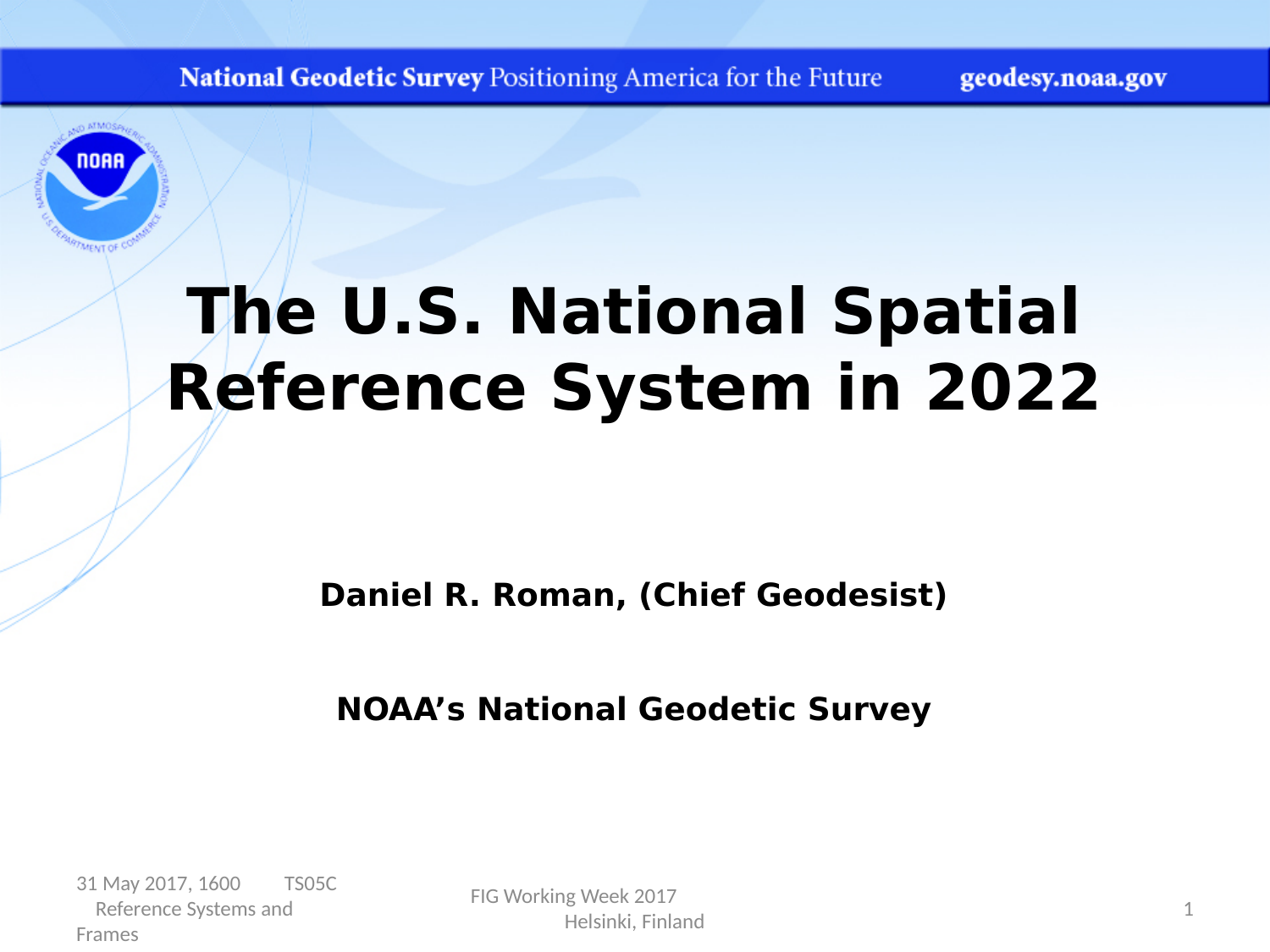

The U.S. National Spatial Reference System in 2022

Daniel R. Roman, (Chief Geodesist)

NOAA’s National Geodetic Survey
31 May 2017, 1600         TS05C      Reference Systems and Frames
FIG Working Week 2017                          Helsinki, Finland
1